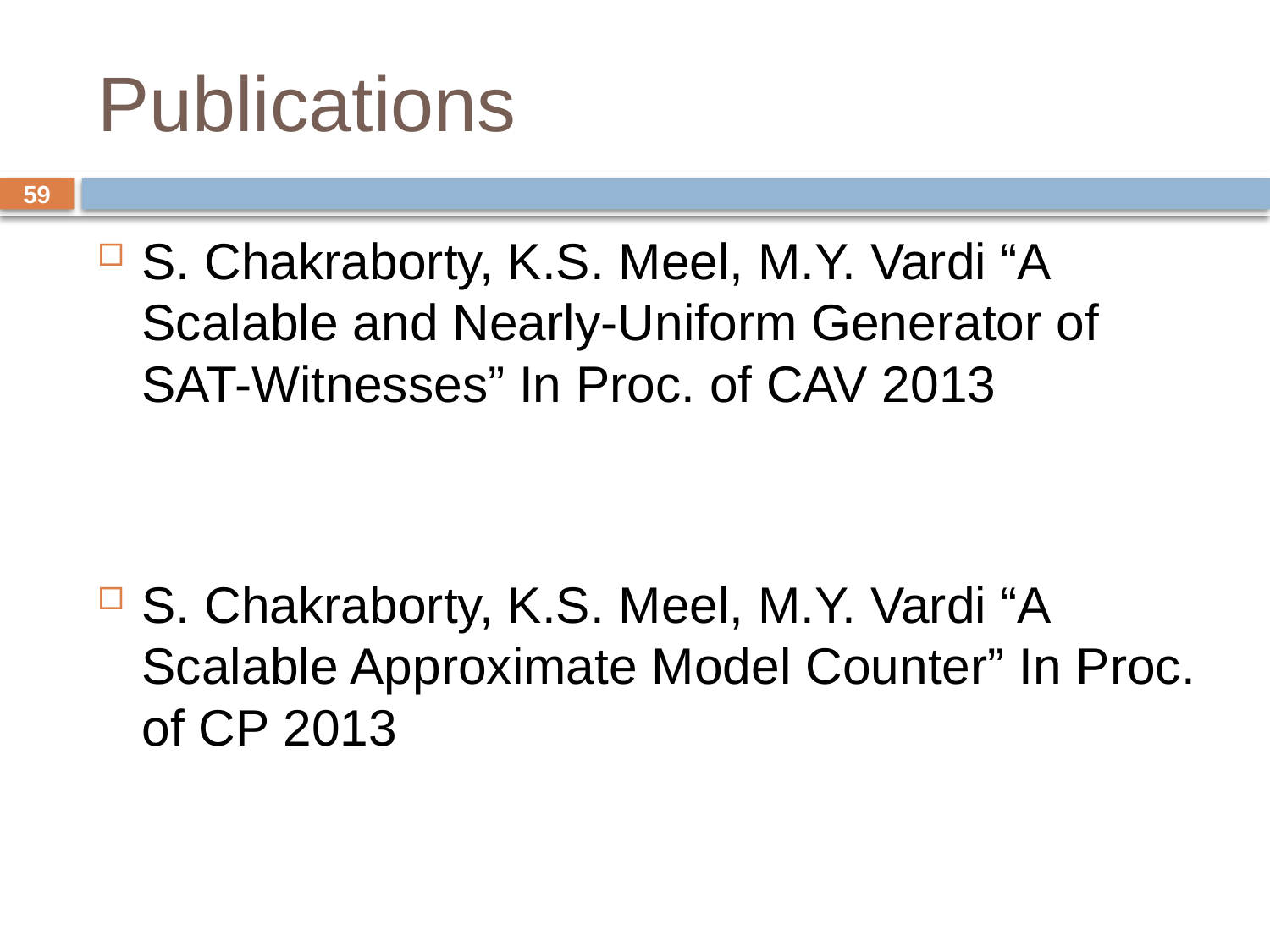

# Publications
59
S. Chakraborty, K.S. Meel, M.Y. Vardi “A Scalable and Nearly-Uniform Generator of SAT-Witnesses” In Proc. of CAV 2013

S. Chakraborty, K.S. Meel, M.Y. Vardi “A Scalable Approximate Model Counter” In Proc. of CP 2013